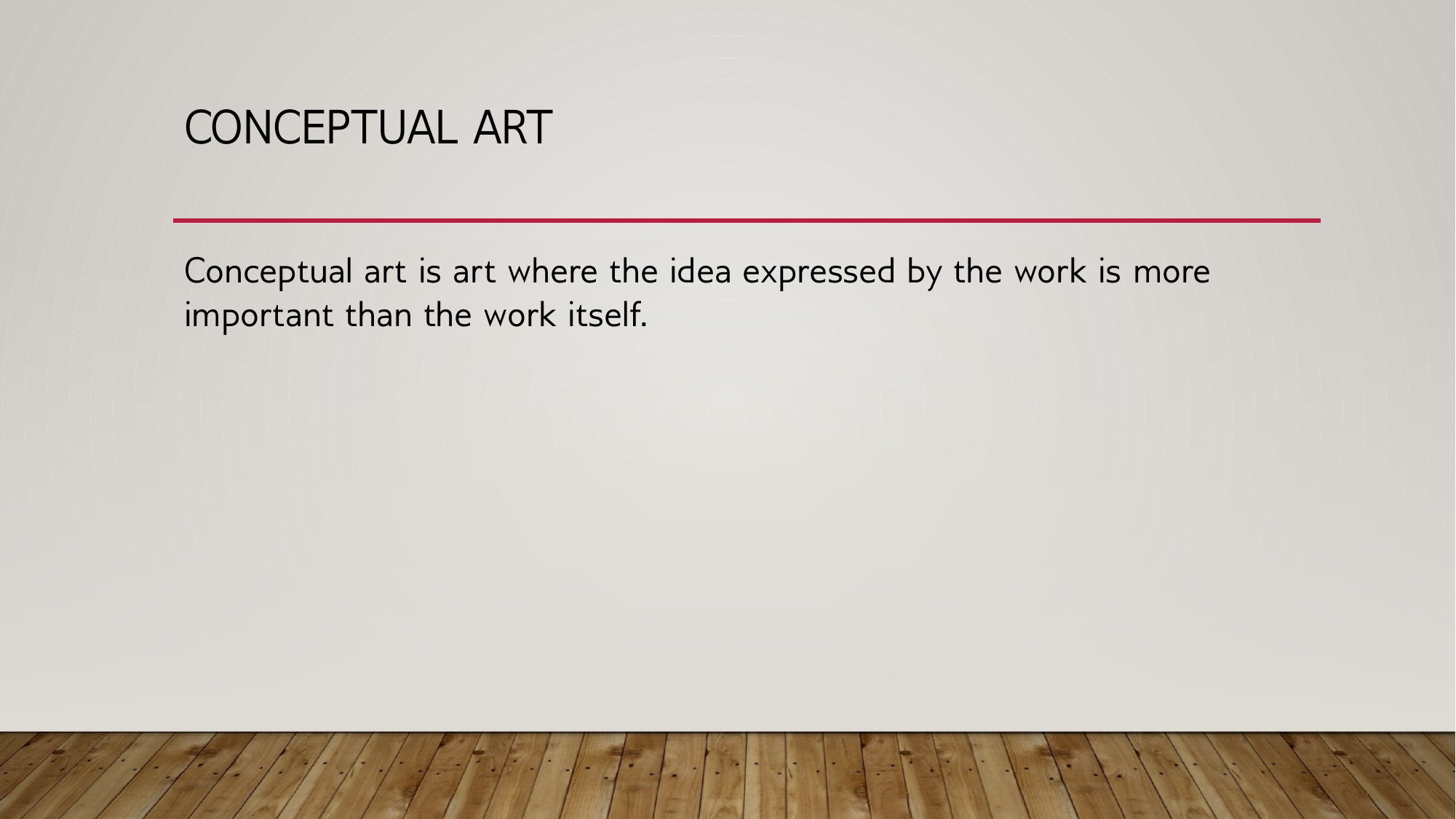

# Conceptual art
Conceptual art is art where the idea expressed by the work is more important than the work itself.